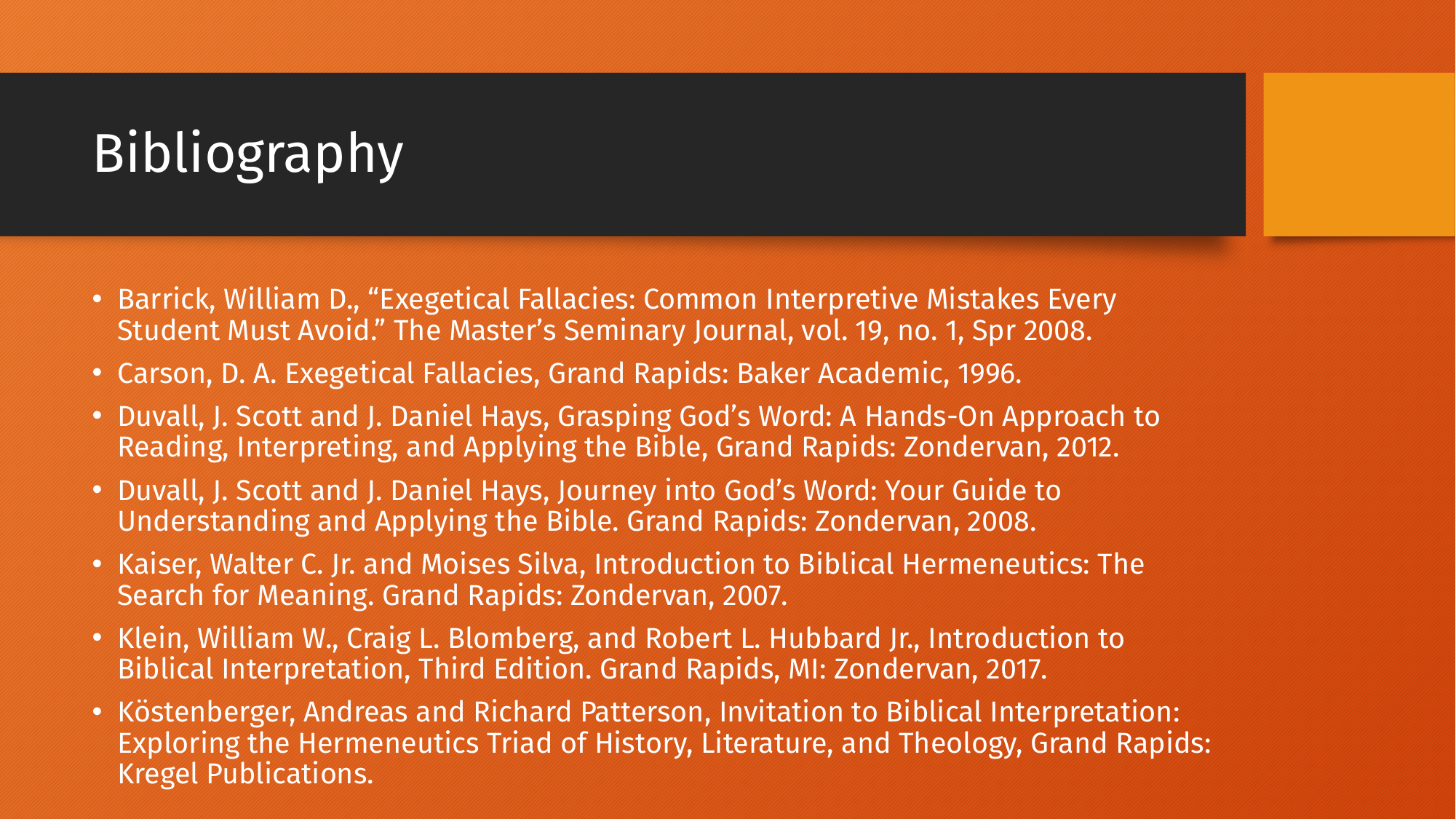

# Bibliography
Barrick, William D., “Exegetical Fallacies: Common Interpretive Mistakes Every Student Must Avoid.” The Master’s Seminary Journal, vol. 19, no. 1, Spr 2008.
Carson, D. A. Exegetical Fallacies, Grand Rapids: Baker Academic, 1996.
Duvall, J. Scott and J. Daniel Hays, Grasping God’s Word: A Hands-On Approach to Reading, Interpreting, and Applying the Bible, Grand Rapids: Zondervan, 2012.
Duvall, J. Scott and J. Daniel Hays, Journey into God’s Word: Your Guide to Understanding and Applying the Bible. Grand Rapids: Zondervan, 2008.
Kaiser, Walter C. Jr. and Moises Silva, Introduction to Biblical Hermeneutics: The Search for Meaning. Grand Rapids: Zondervan, 2007.
Klein, William W., Craig L. Blomberg, and Robert L. Hubbard Jr., Introduction to Biblical Interpretation, Third Edition. Grand Rapids, MI: Zondervan, 2017.
Köstenberger, Andreas and Richard Patterson, Invitation to Biblical Interpretation: Exploring the Hermeneutics Triad of History, Literature, and Theology, Grand Rapids: Kregel Publications.